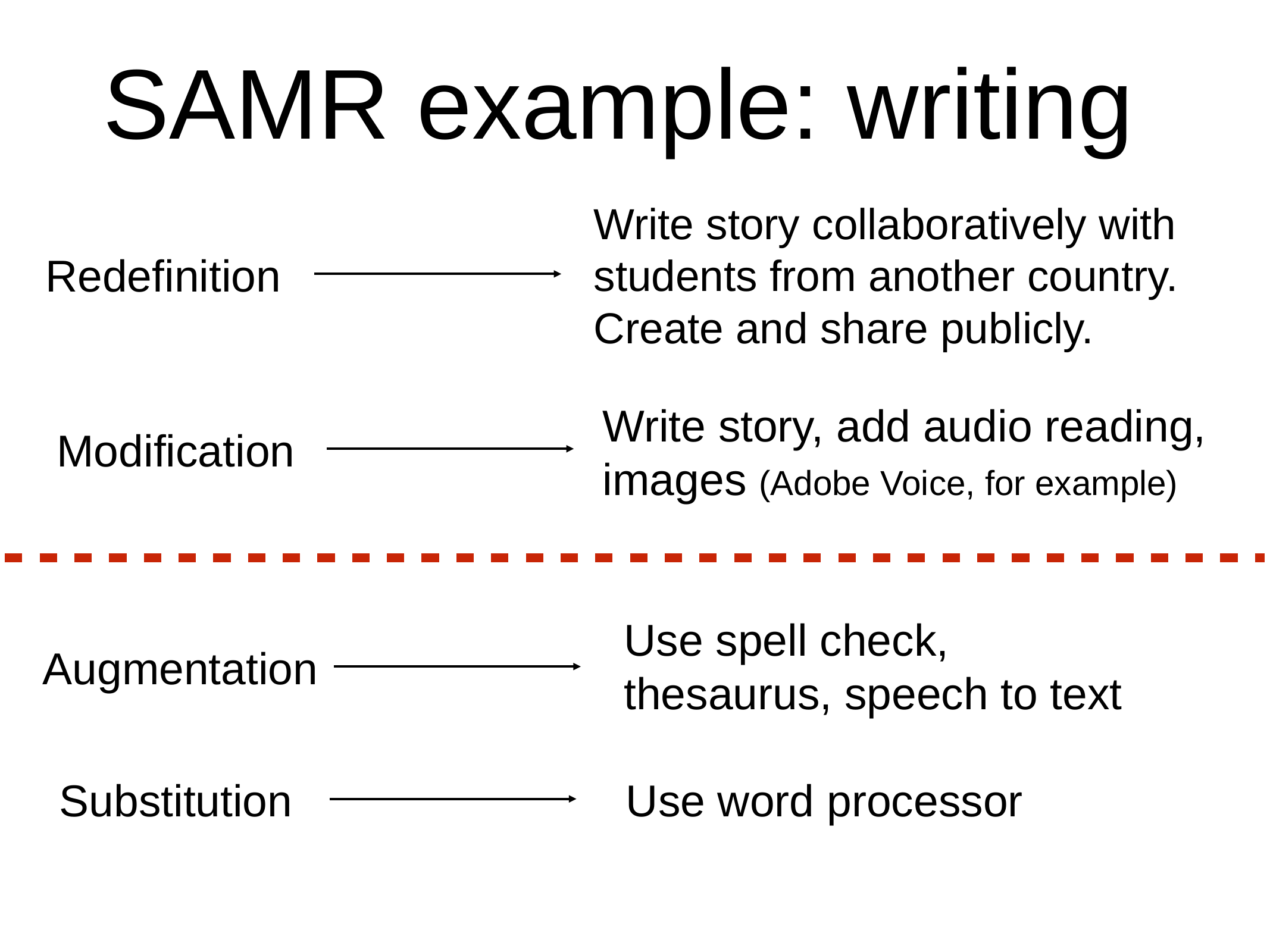

SAMR example: writing
Write story collaboratively with students from another country.  Create and share publicly.
Redefinition

Write story, add audio reading, images (Adobe Voice, for example)
Modification

Use spell check, thesaurus, speech to text
Augmentation

Substitution
Use word processor